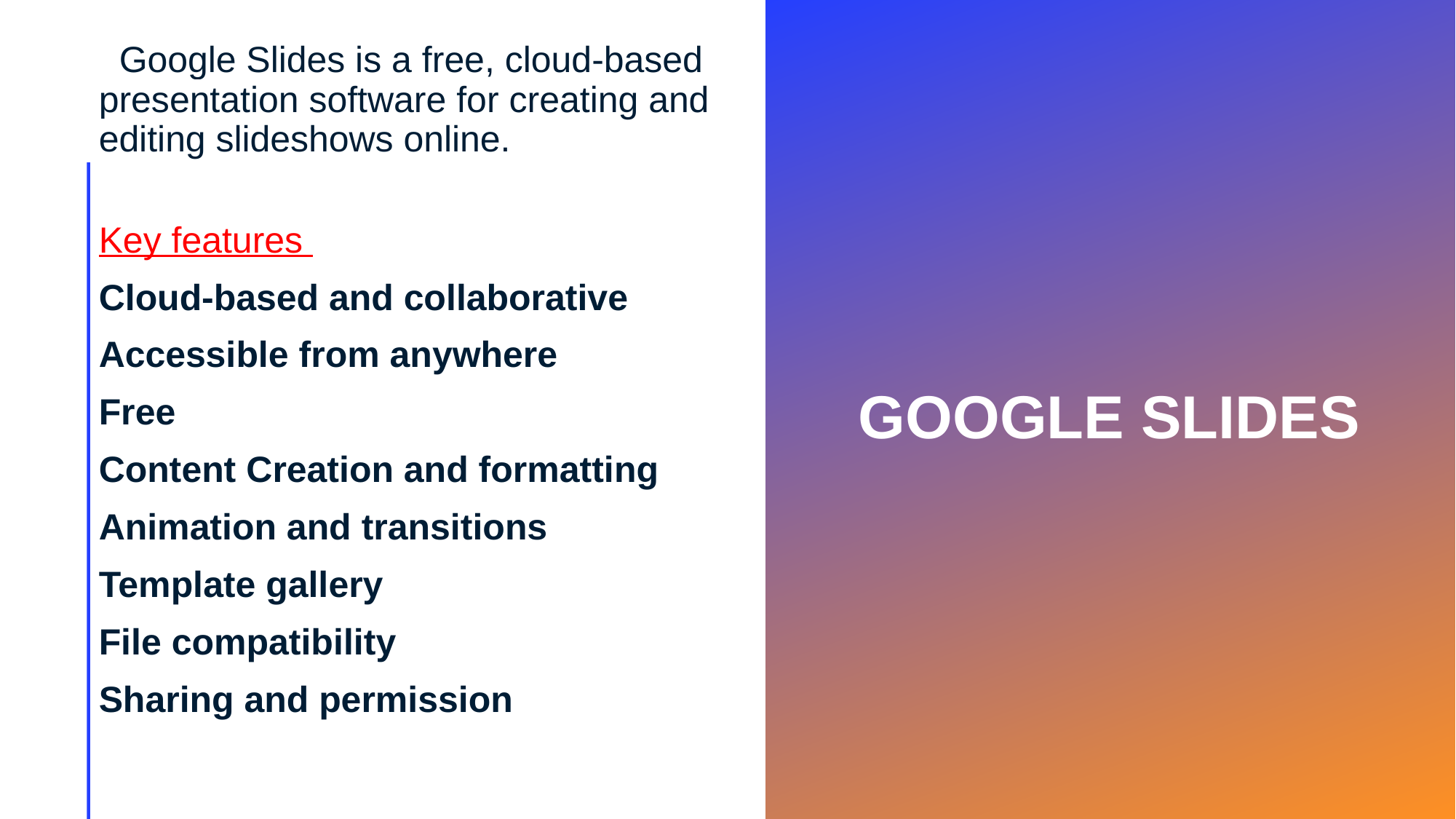

Google Slides is a free, cloud-based presentation software for creating and editing slideshows online.
Key features
Cloud-based and collaborative
Accessible from anywhere
Free
Content Creation and formatting
Animation and transitions
Template gallery
File compatibility
Sharing and permission

# Google slides